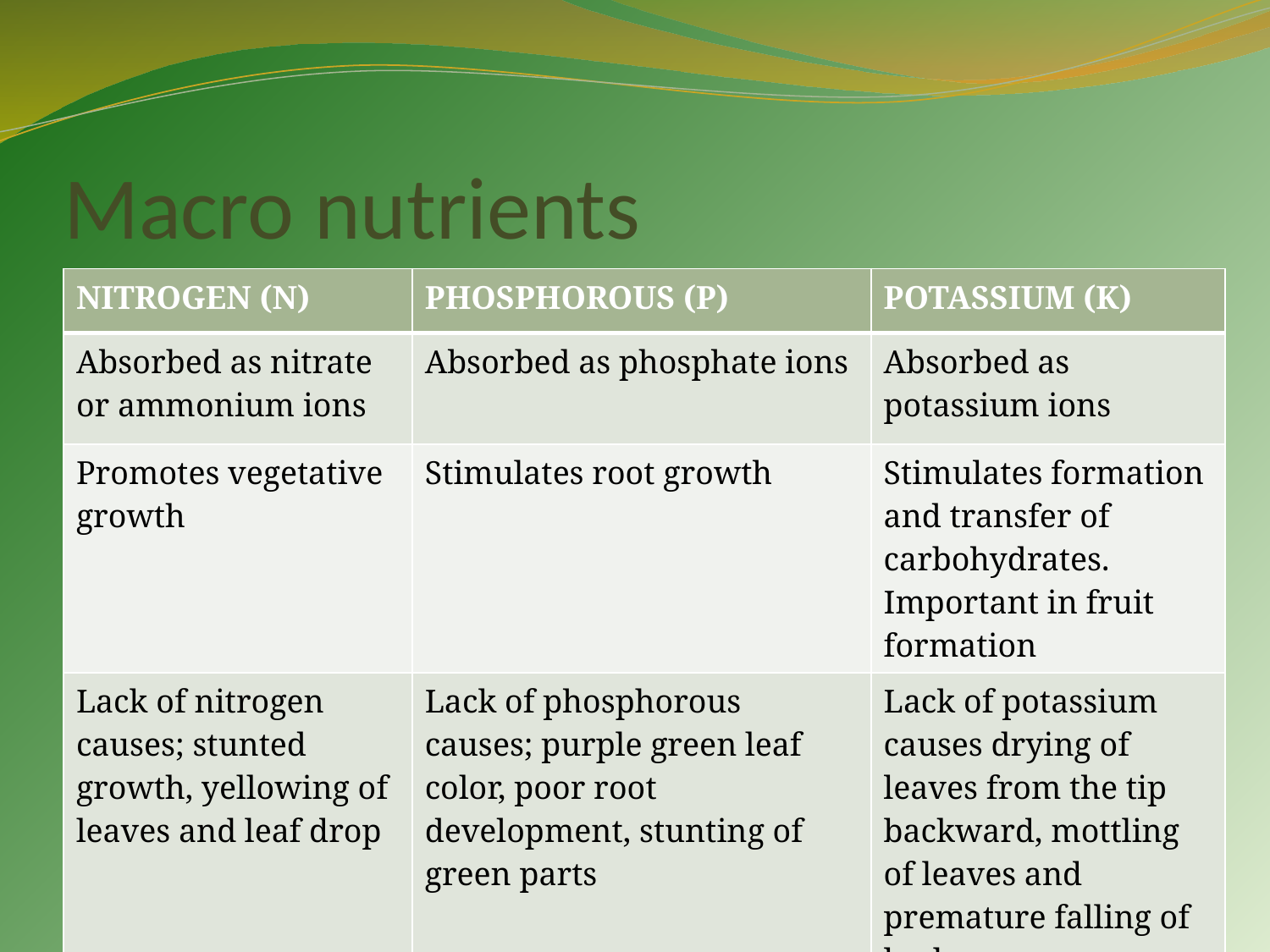

# Macro nutrients
| NITROGEN (N) | PHOSPHOROUS (P) | POTASSIUM (K) |
| --- | --- | --- |
| Absorbed as nitrate or ammonium ions | Absorbed as phosphate ions | Absorbed as potassium ions |
| Promotes vegetative growth | Stimulates root growth | Stimulates formation and transfer of carbohydrates. Important in fruit formation |
| Lack of nitrogen causes; stunted growth, yellowing of leaves and leaf drop | Lack of phosphorous causes; purple green leaf color, poor root development, stunting of green parts | Lack of potassium causes drying of leaves from the tip backward, mottling of leaves and premature falling of buds |